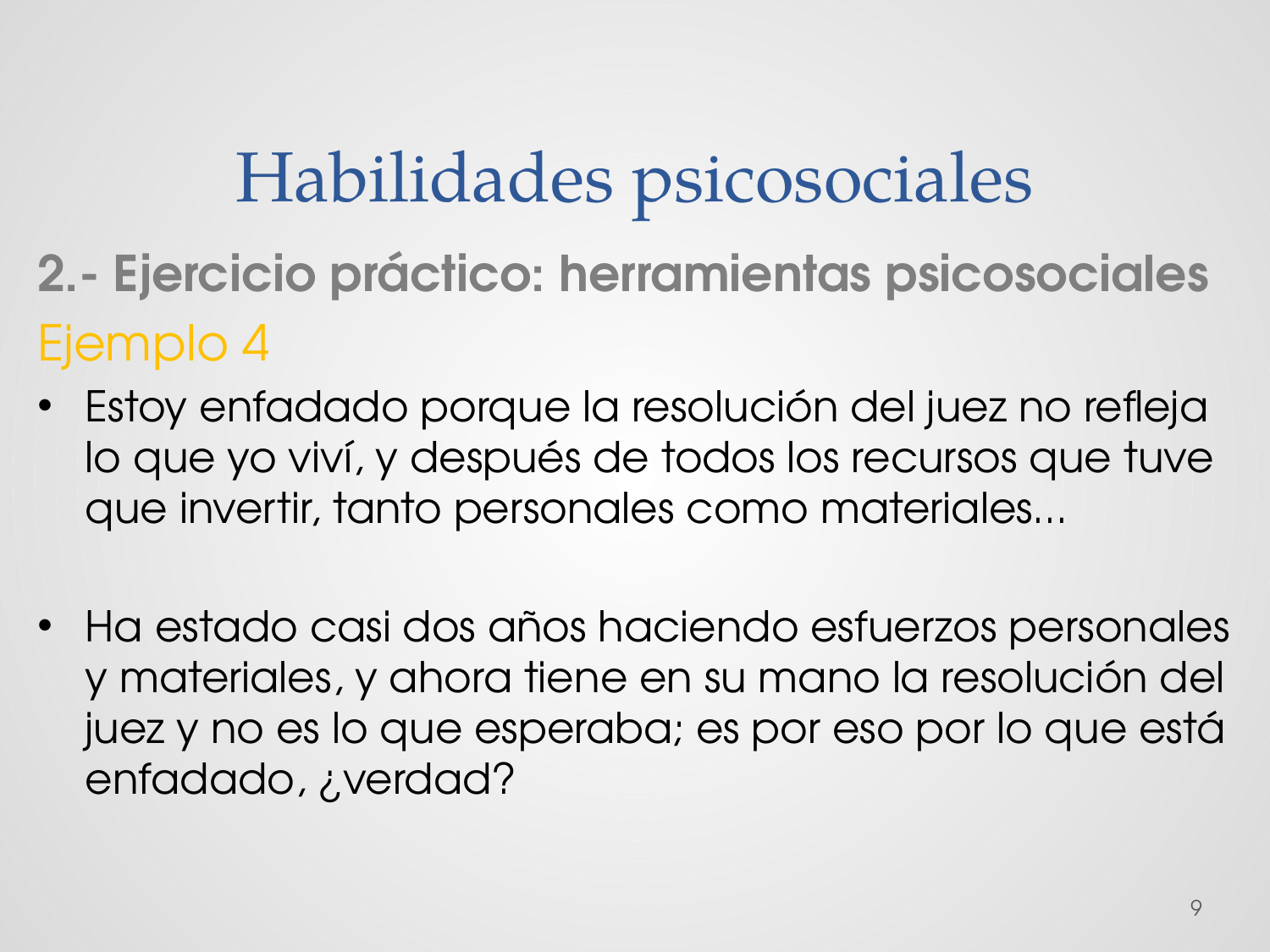

# Habilidades psicosociales
2.- Ejercicio práctico: herramientas psicosociales
Ejemplo 4
Estoy enfadado porque la resolución del juez no refleja lo que yo viví, y después de todos los recursos que tuve que invertir, tanto personales como materiales...

Ha estado casi dos años haciendo esfuerzos personales y materiales, y ahora tiene en su mano la resolución del juez y no es lo que esperaba; es por eso por lo que está enfadado, ¿verdad?

9